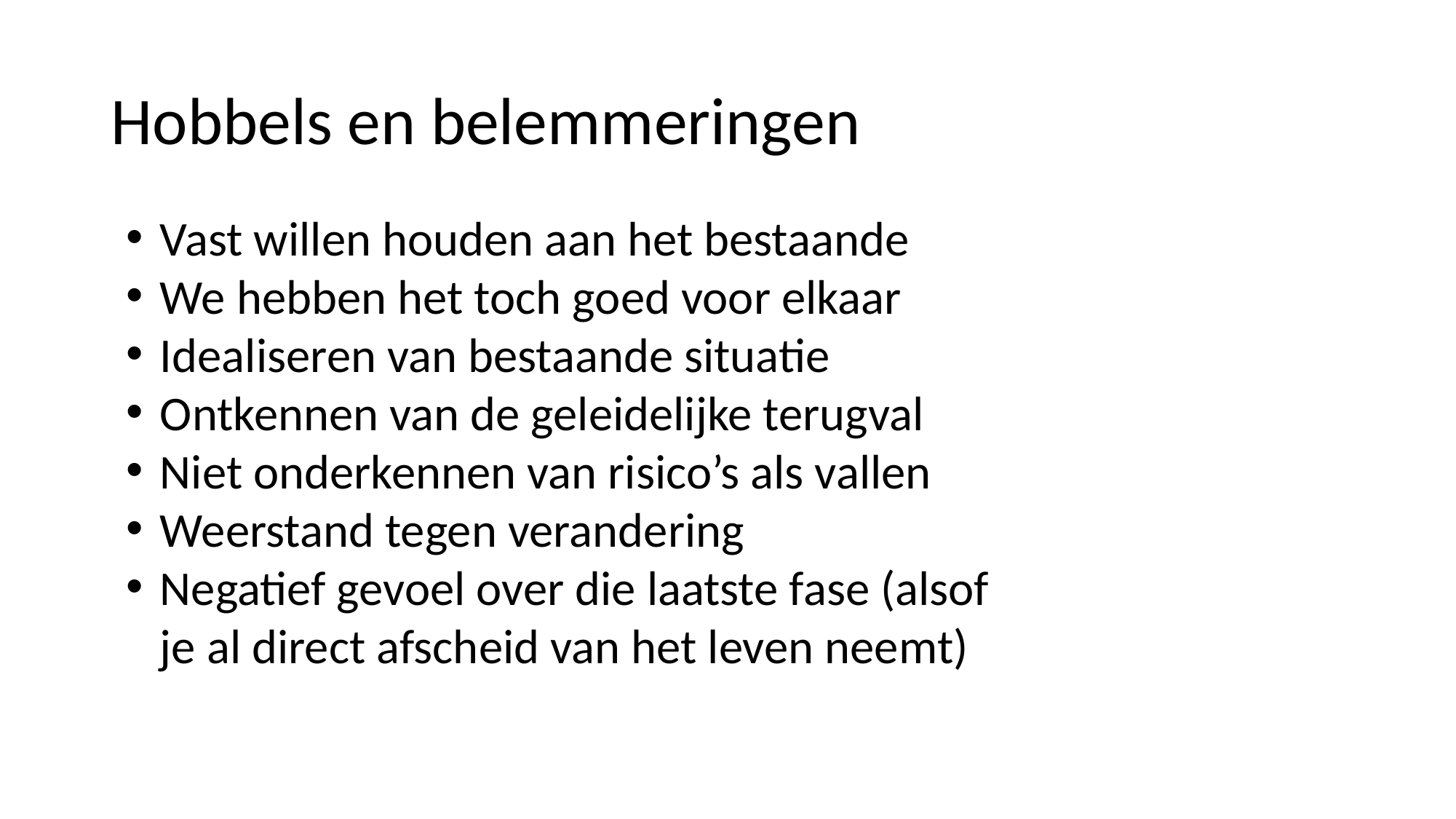

# Hobbels en belemmeringen
Vast willen houden aan het bestaande
We hebben het toch goed voor elkaar
Idealiseren van bestaande situatie
Ontkennen van de geleidelijke terugval
Niet onderkennen van risico’s als vallen
Weerstand tegen verandering
Negatief gevoel over die laatste fase (alsof je al direct afscheid van het leven neemt)